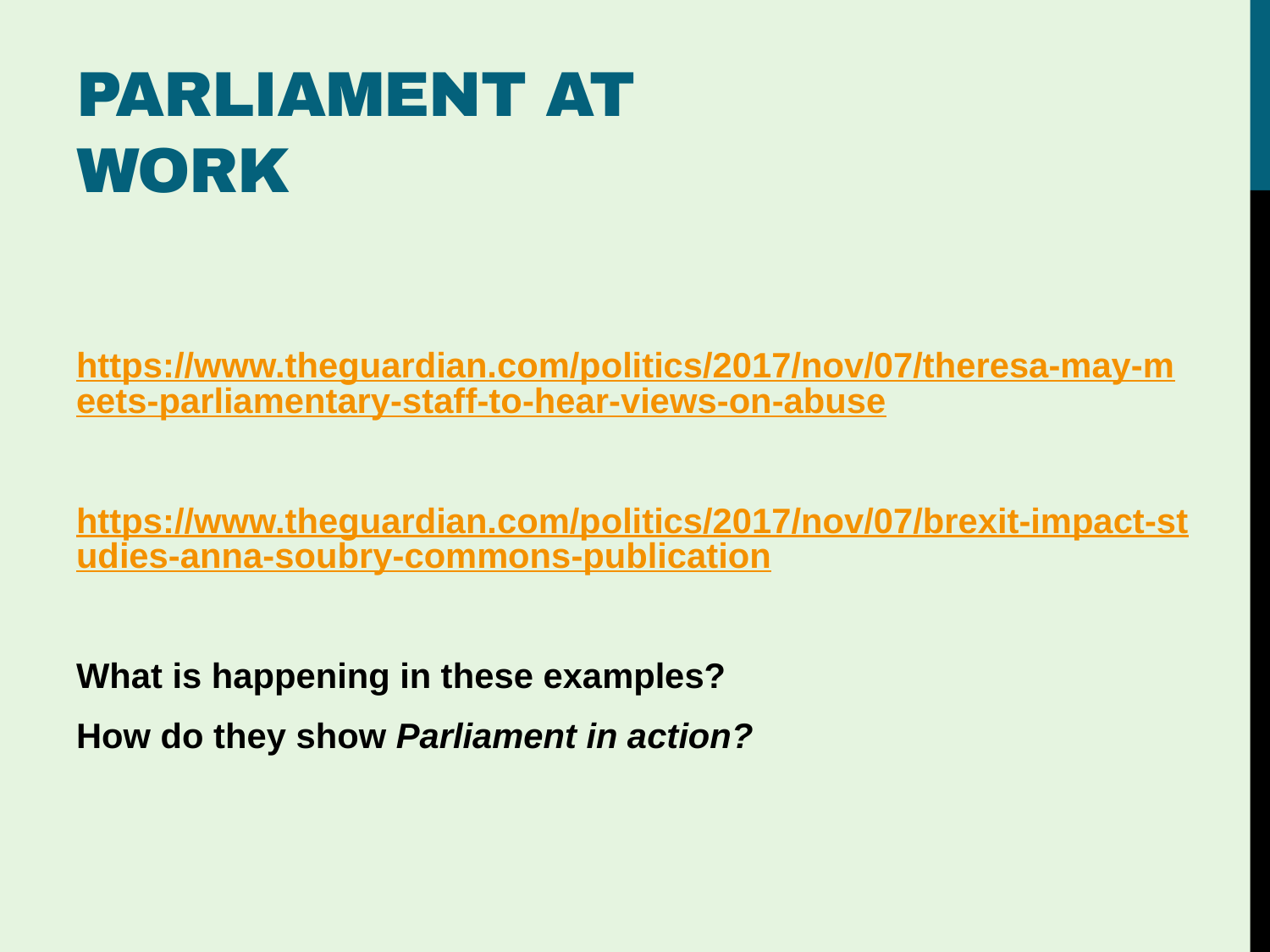

# Parliament at work
https://www.theguardian.com/politics/2017/nov/07/theresa-may-meets-parliamentary-staff-to-hear-views-on-abuse

https://www.theguardian.com/politics/2017/nov/07/brexit-impact-studies-anna-soubry-commons-publication

What is happening in these examples?
How do they show Parliament in action?